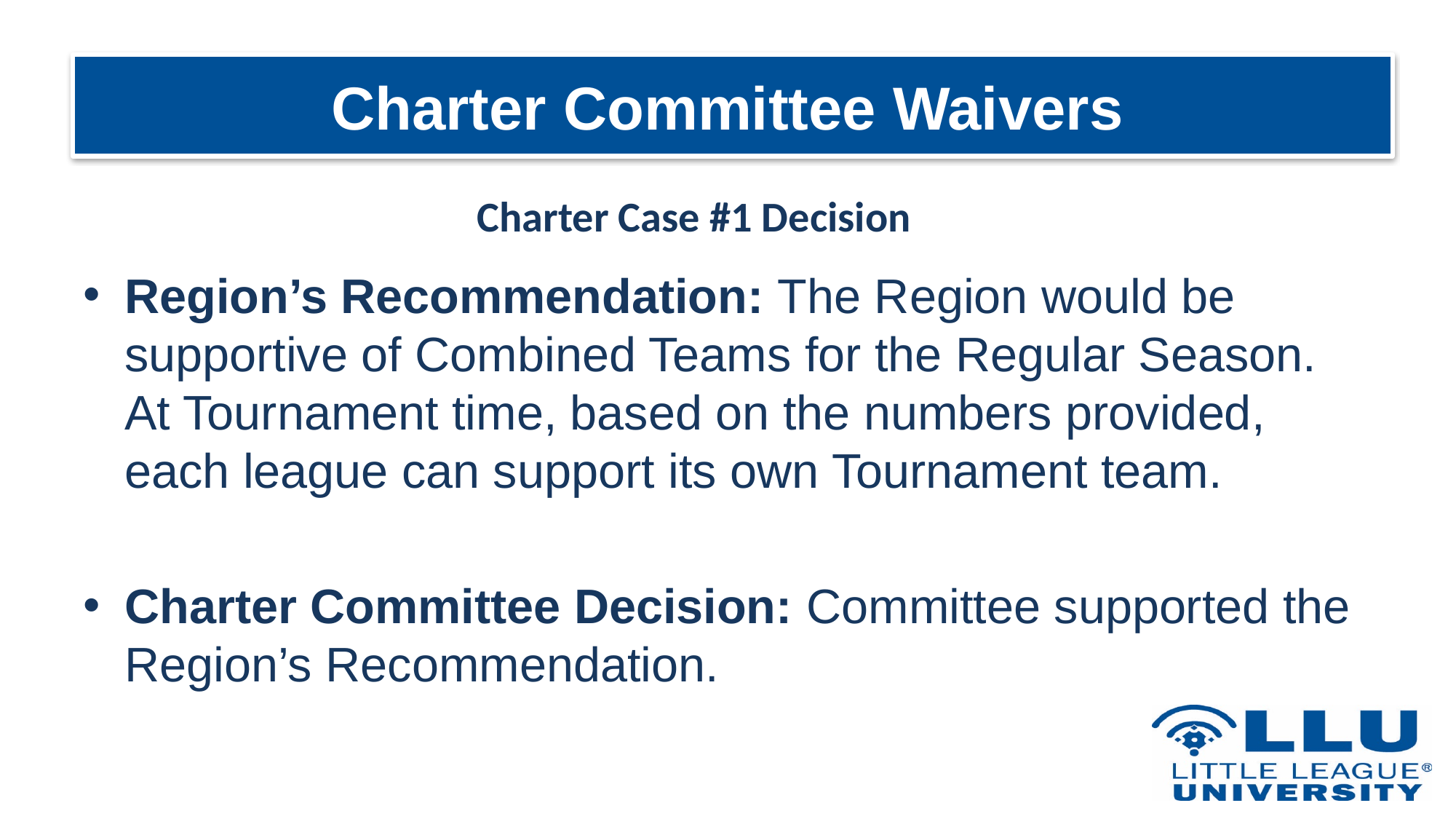

# Charter Committee Waivers
Charter Case #1 Decision
Region’s Recommendation: The Region would be supportive of Combined Teams for the Regular Season. At Tournament time, based on the numbers provided, each league can support its own Tournament team.

Charter Committee Decision: Committee supported the Region’s Recommendation.